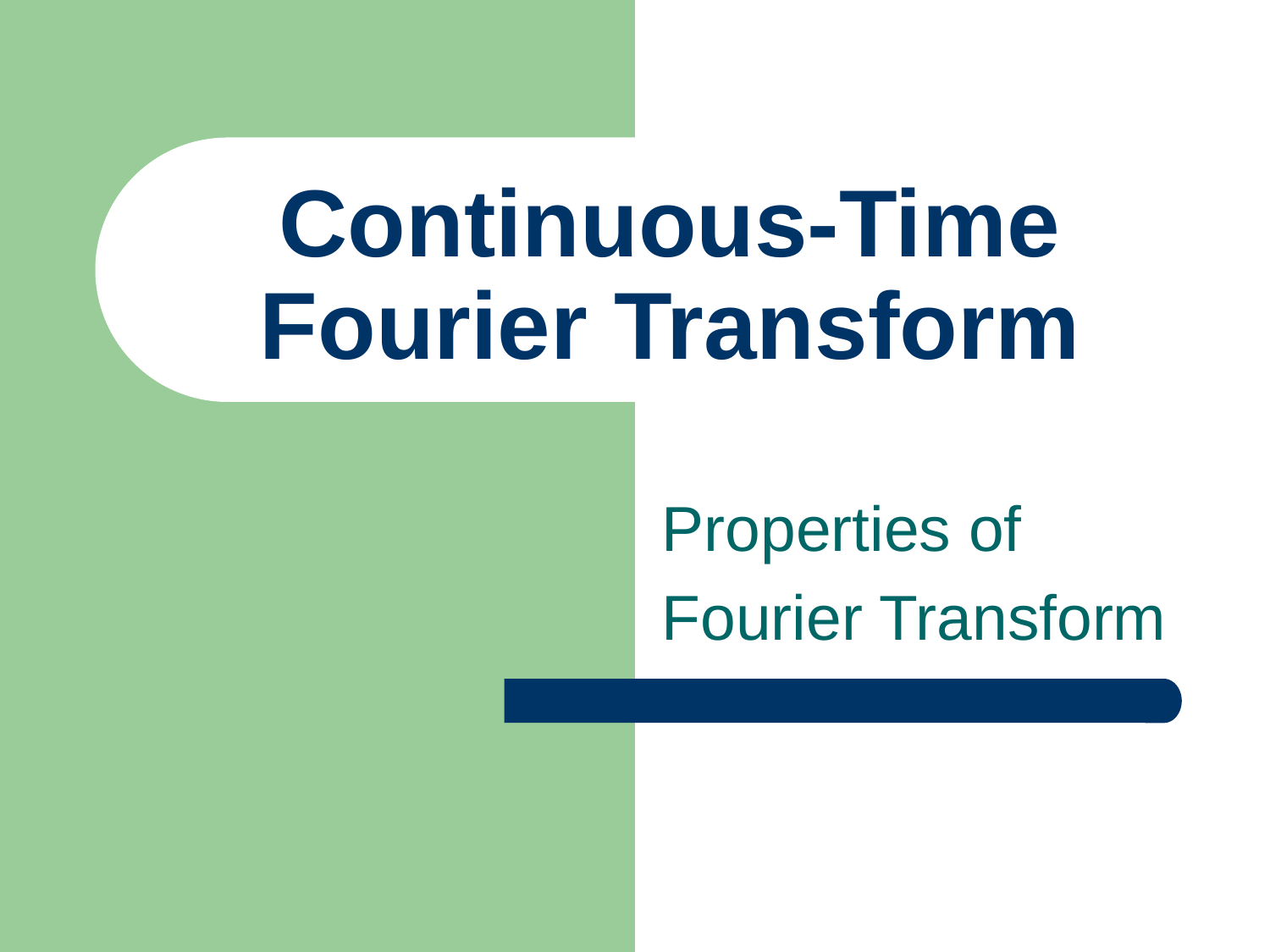

# Continuous-Time Fourier Transform
Properties of
Fourier Transform